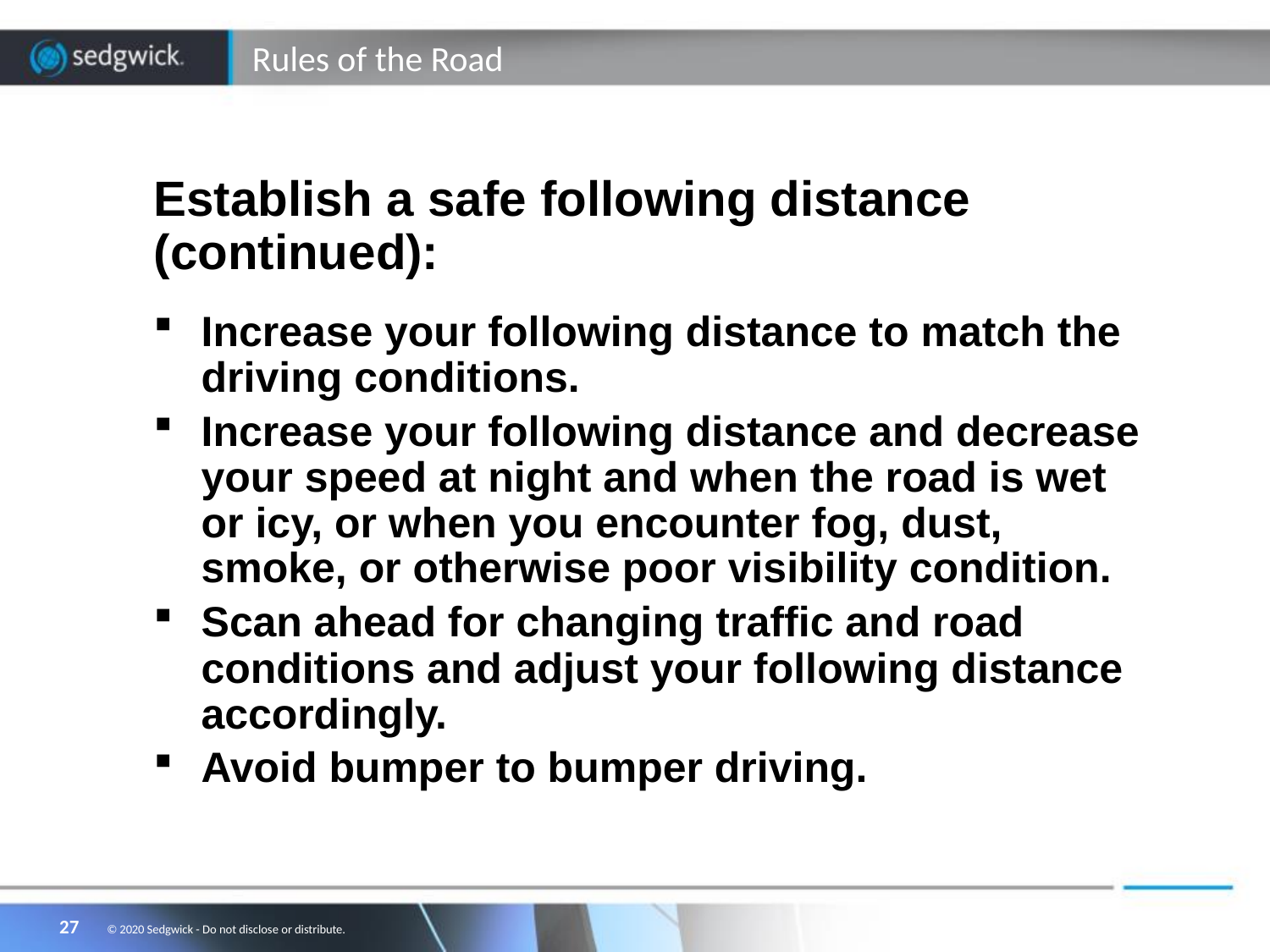

# Rules of the Road
Establish a safe following distance (continued):

Increase your following distance to match the driving conditions.
Increase your following distance and decrease your speed at night and when the road is wet or icy, or when you encounter fog, dust, smoke, or otherwise poor visibility condition.
Scan ahead for changing traffic and road conditions and adjust your following distance accordingly.
Avoid bumper to bumper driving.